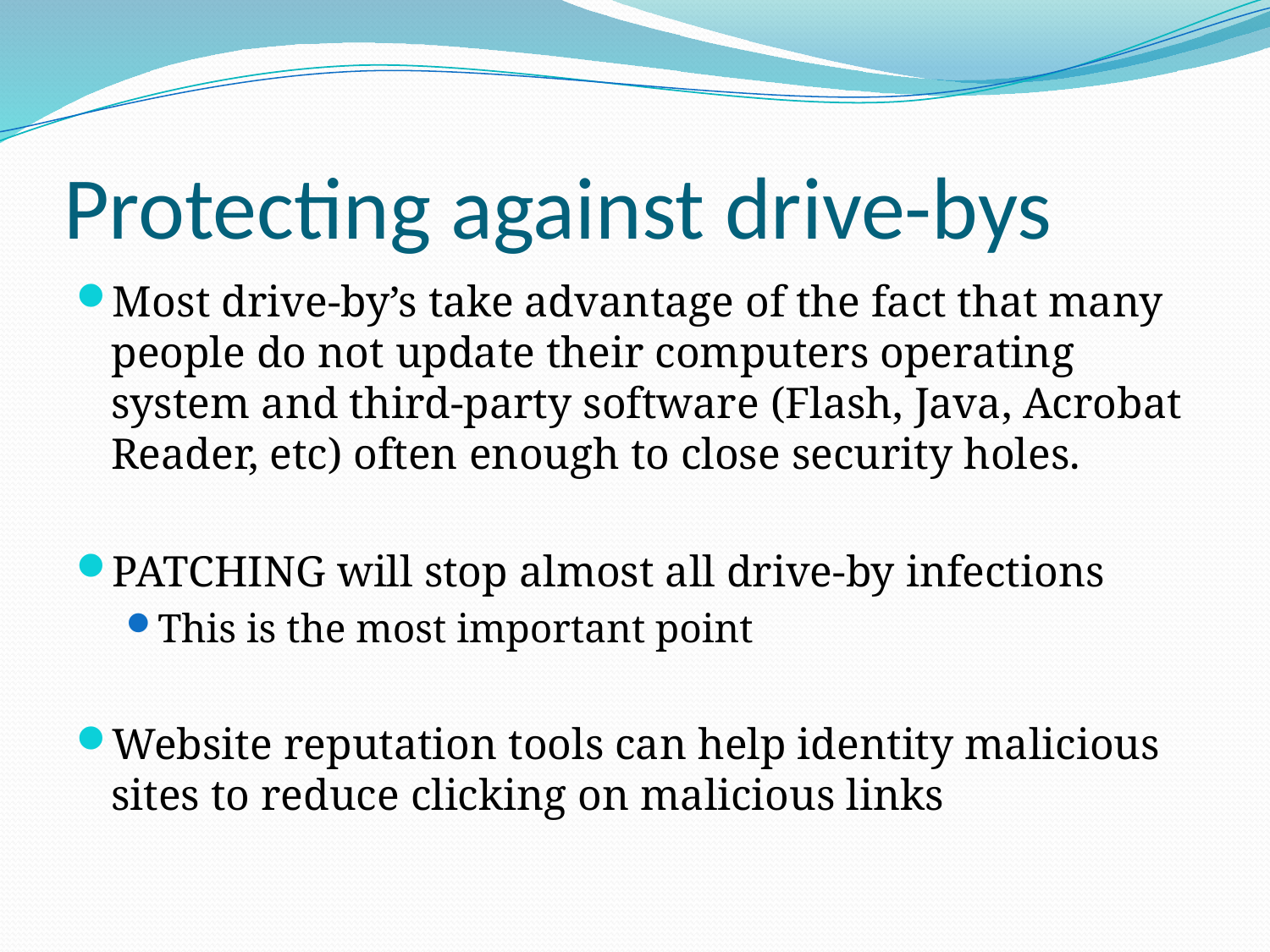

# Protecting against drive-bys
Most drive-by’s take advantage of the fact that many people do not update their computers operating system and third-party software (Flash, Java, Acrobat Reader, etc) often enough to close security holes.

PATCHING will stop almost all drive-by infections
This is the most important point

Website reputation tools can help identity malicious sites to reduce clicking on malicious links